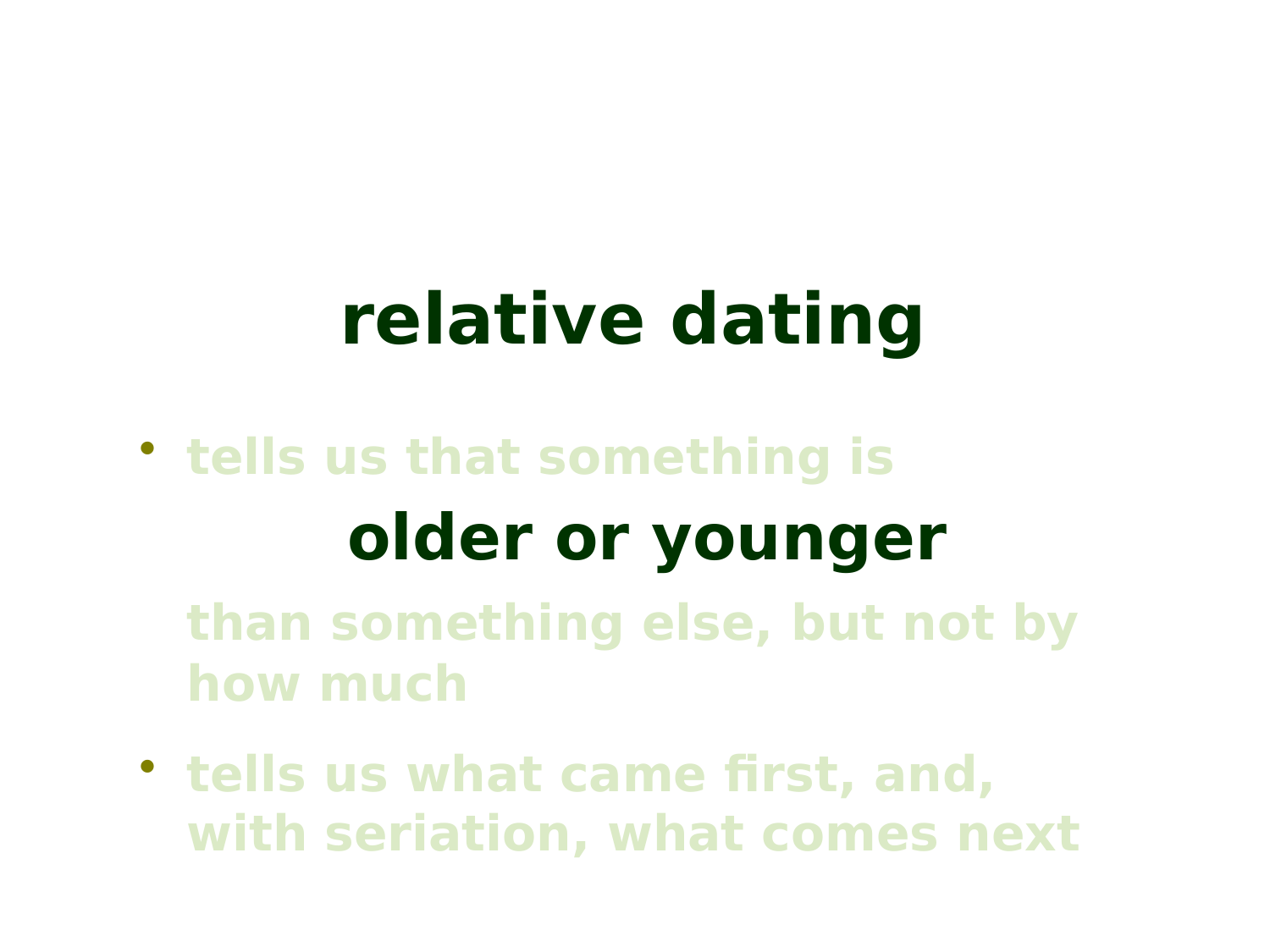

relative dating
tells us that something is
	older or younger
	than something else, but not by how much

tells us what came first, and, with seriation, what comes next